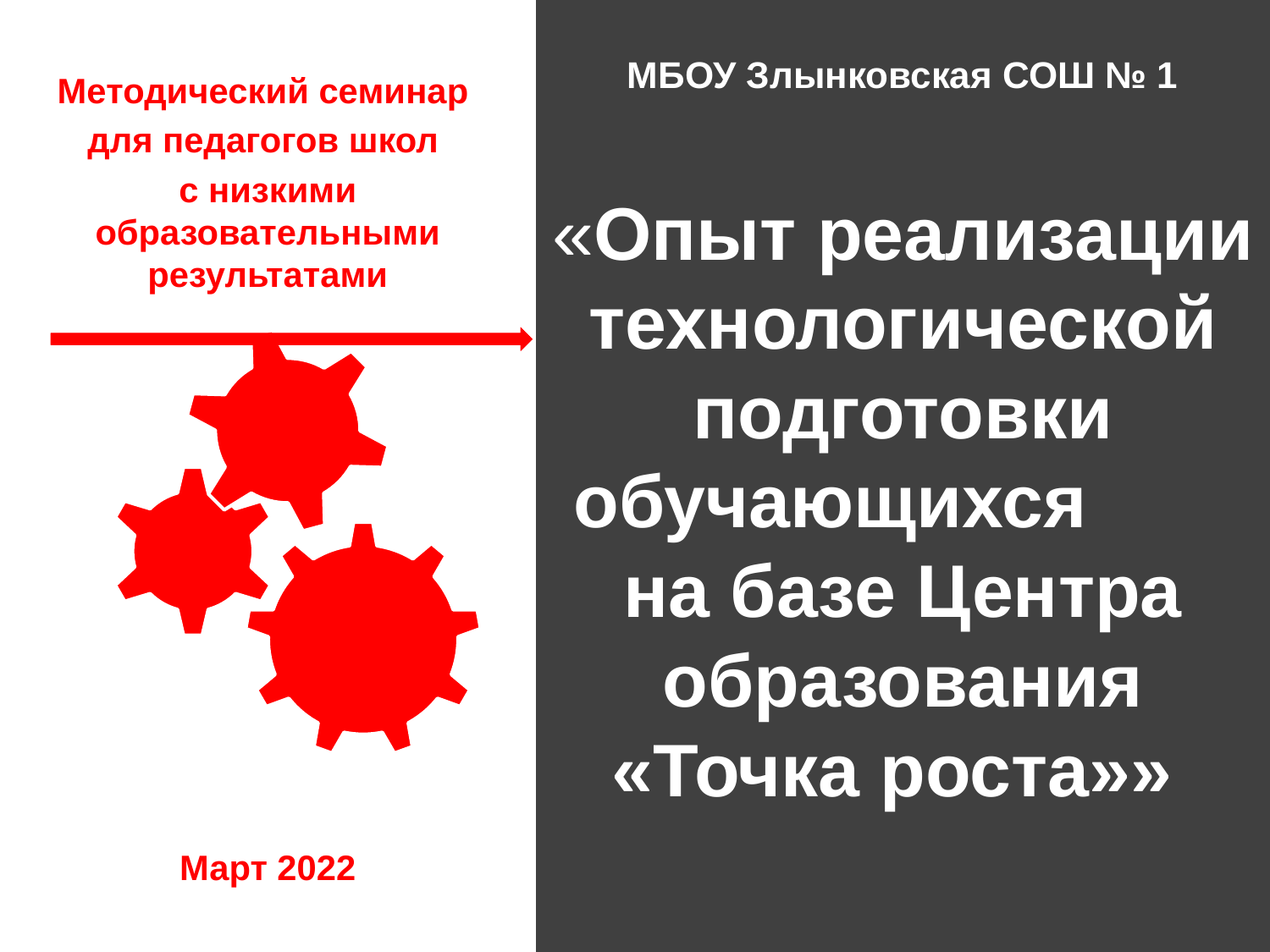

Методический семинар
для педагогов школ
с низкими образовательными результатами

Март 2022

# МБОУ Злынковская СОШ № 1 «Опыт реализации технологической подготовки обучающихся        на базе Центра образования «Точка роста»»